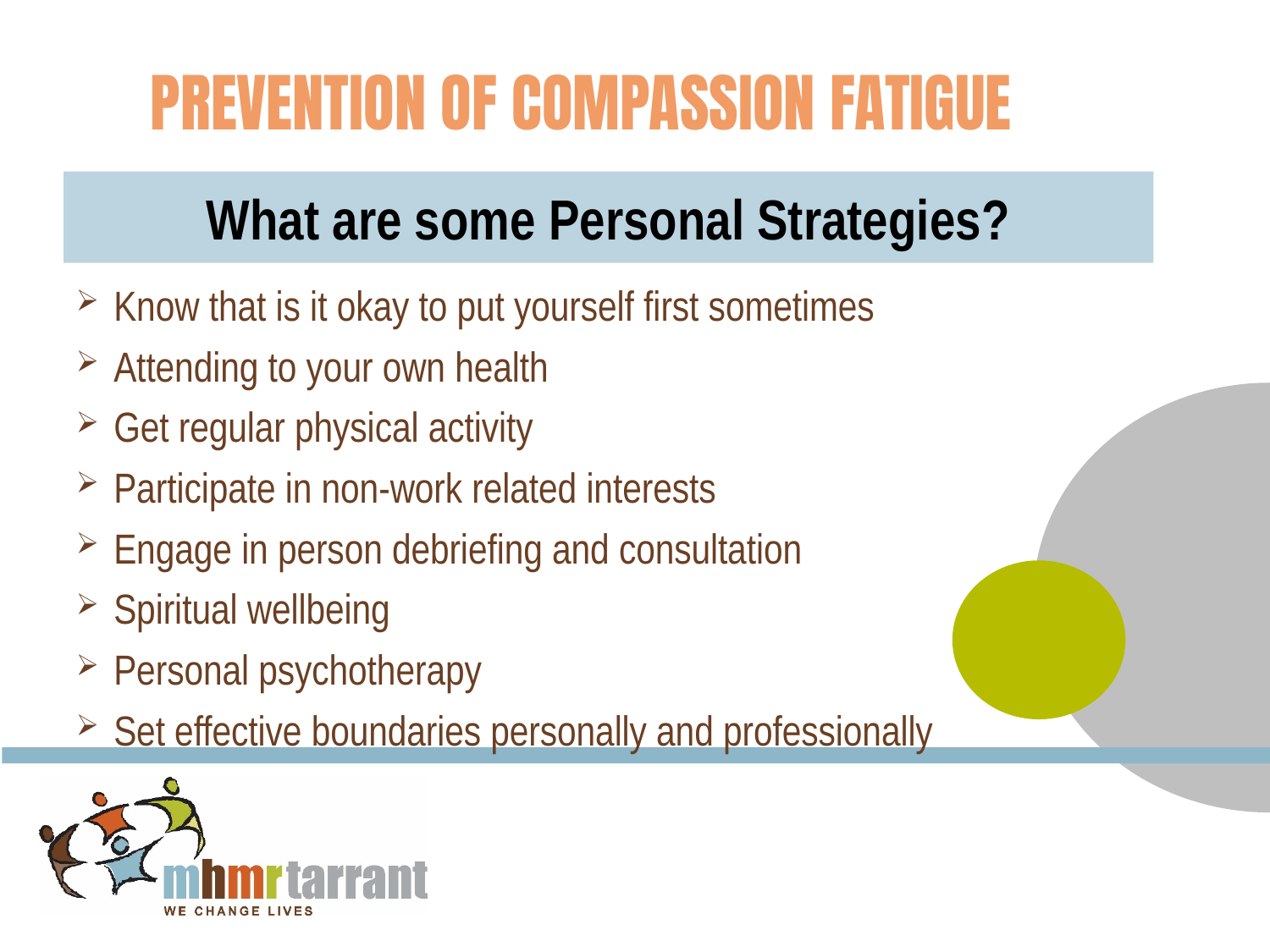

# Prevention of Compassion Fatigue
What are some Personal Strategies?
Know that is it okay to put yourself first sometimes
Attending to your own health
Get regular physical activity
Participate in non-work related interests
Engage in person debriefing and consultation
Spiritual wellbeing
Personal psychotherapy
Set effective boundaries personally and professionally